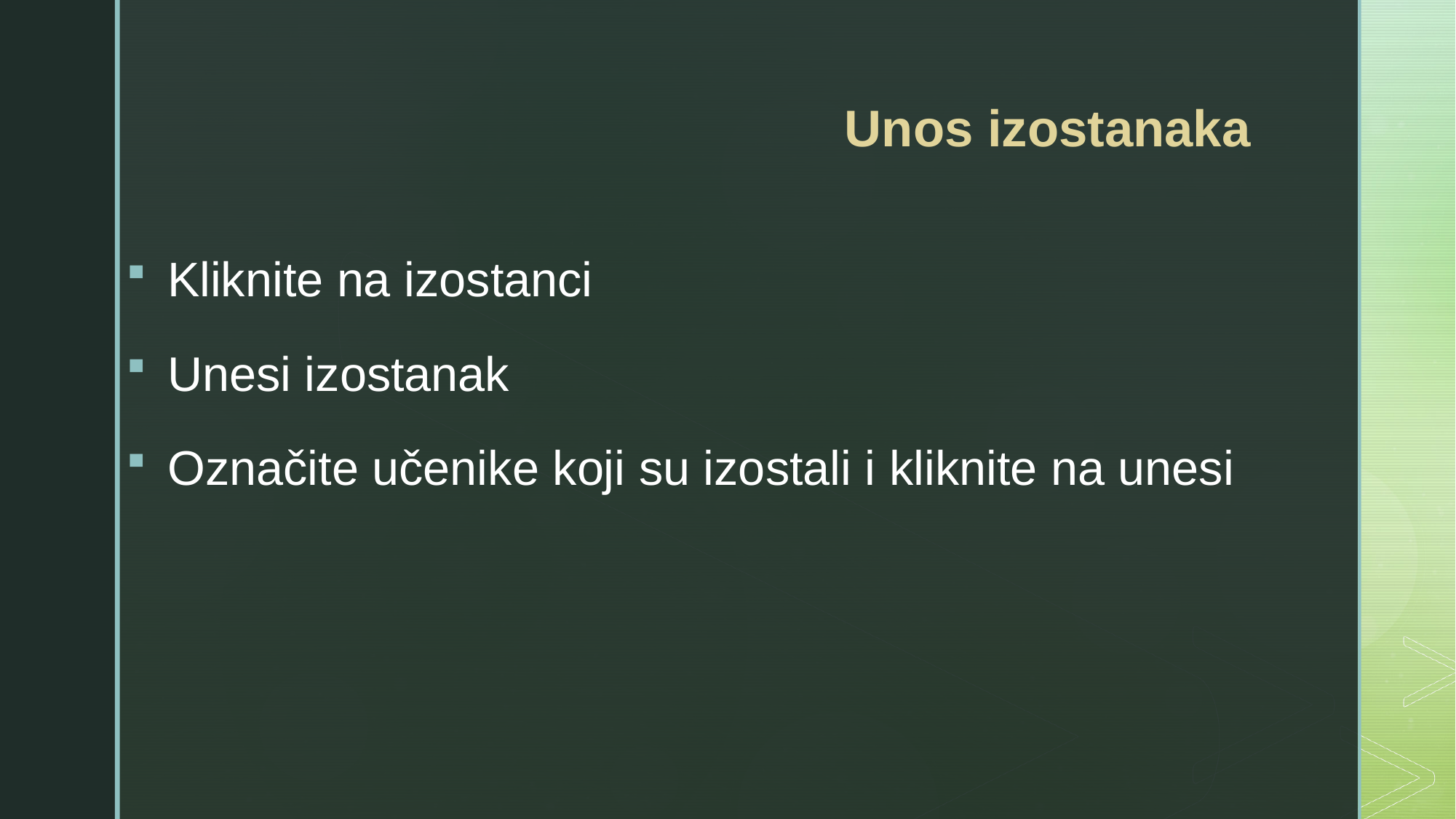

Kliknite na izostanci
Unesi izostanak
Označite učenike koji su izostali i kliknite na unesi
# Unos izostanaka